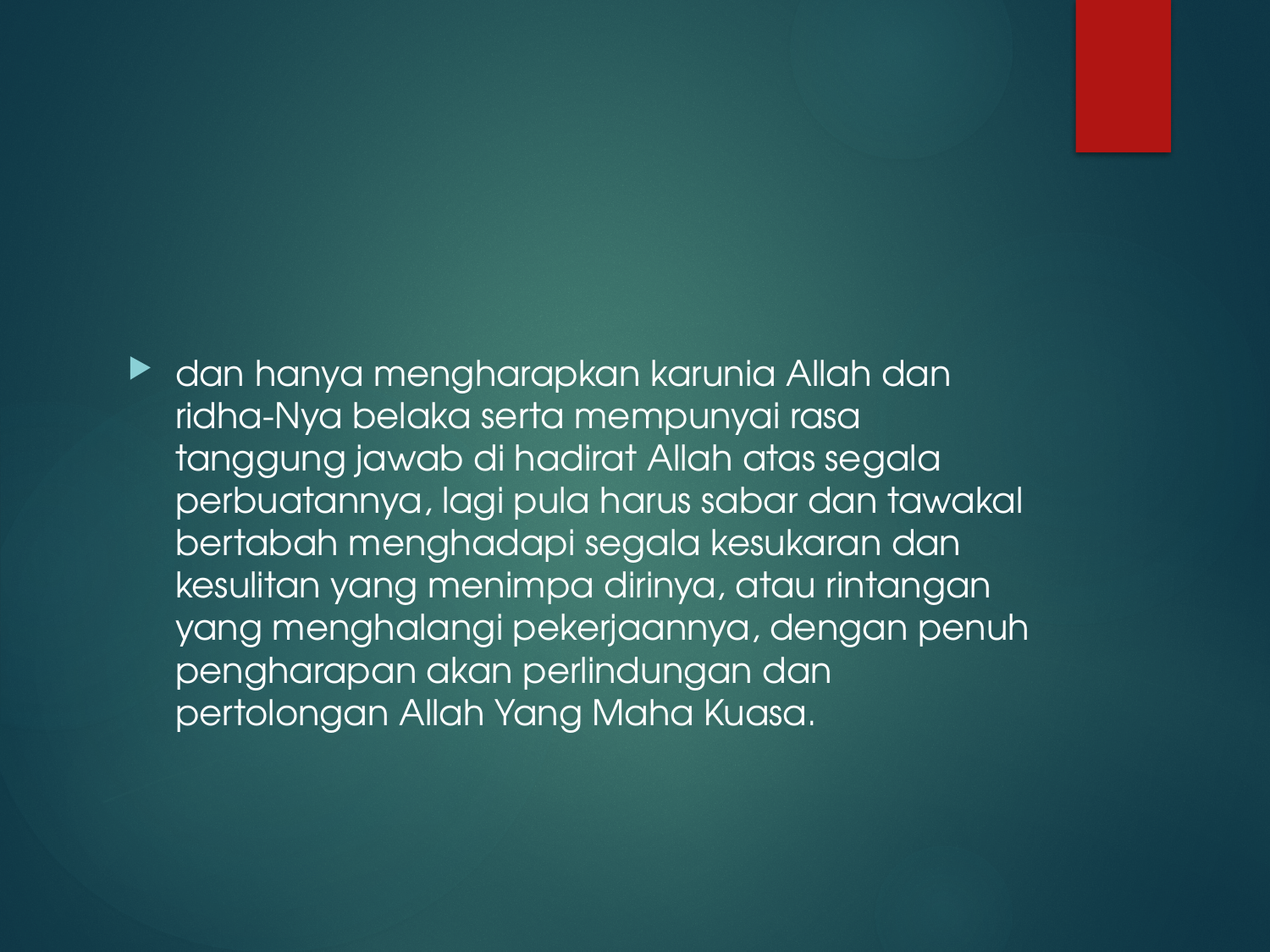

#

dan hanya mengharapkan karunia Allah dan ridha-Nya belaka serta mempunyai rasa tanggung jawab di hadirat Allah atas segala perbuatannya, lagi pula harus sabar dan tawakal bertabah menghadapi segala kesukaran dan kesulitan yang menimpa dirinya, atau rintangan yang menghalangi pekerjaannya, dengan penuh pengharapan akan perlindungan dan pertolongan Allah Yang Maha Kuasa.